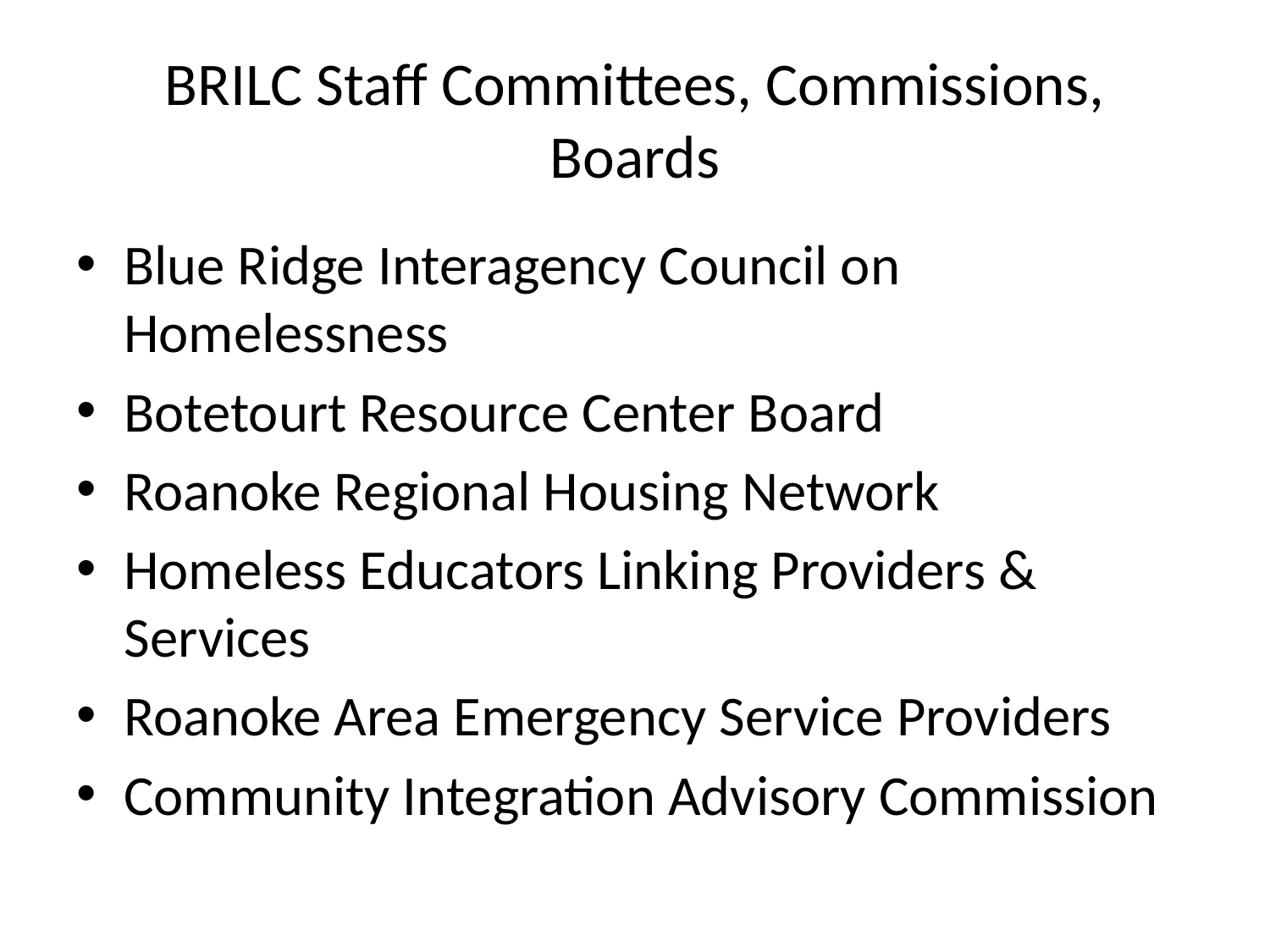

# BRILC Staff Committees, Commissions, Boards
Blue Ridge Interagency Council on Homelessness
Botetourt Resource Center Board
Roanoke Regional Housing Network
Homeless Educators Linking Providers & Services
Roanoke Area Emergency Service Providers
Community Integration Advisory Commission